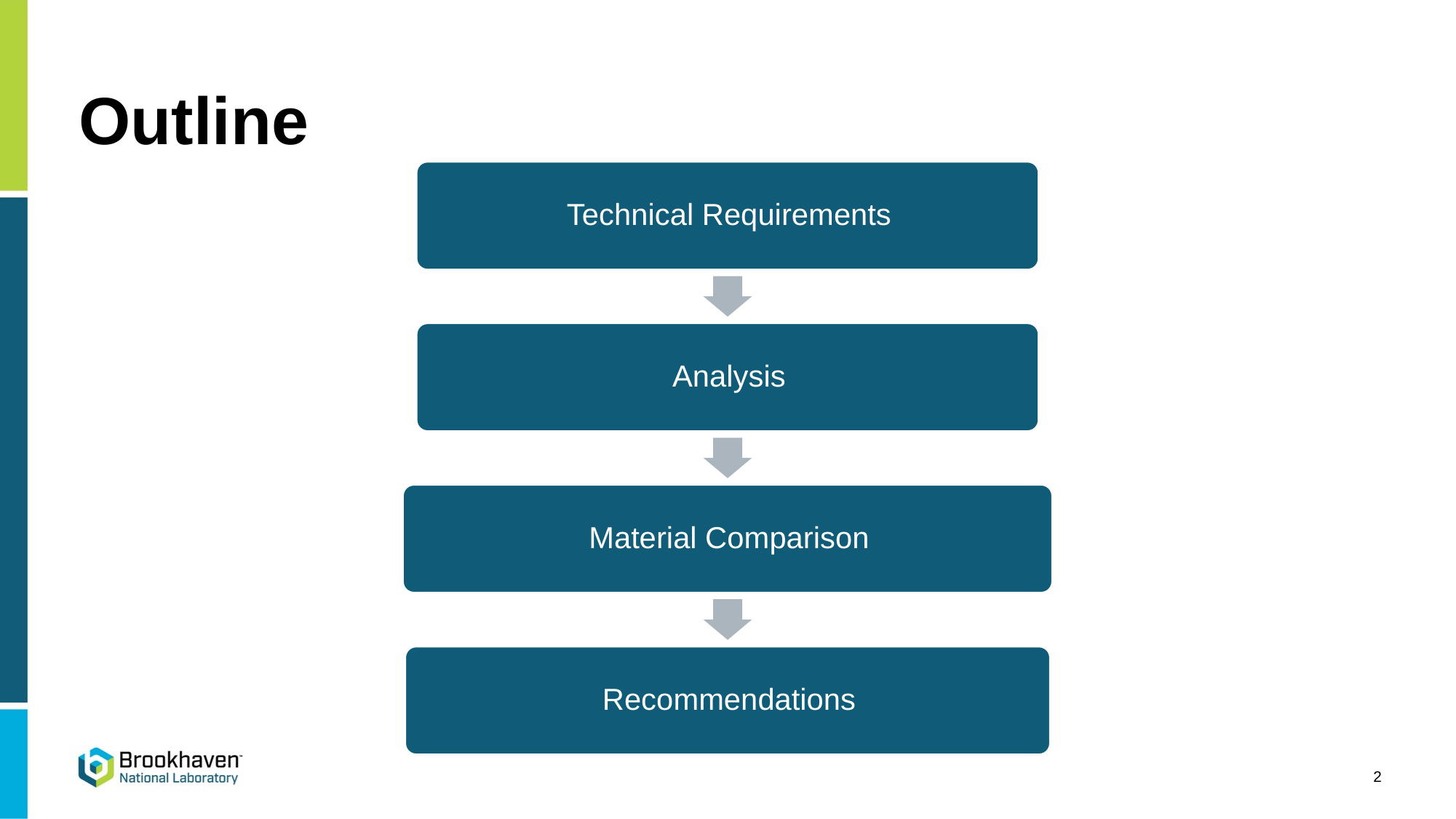

# Outline
Technical Requirements

Analysis

Material Comparison

Recommendations
2